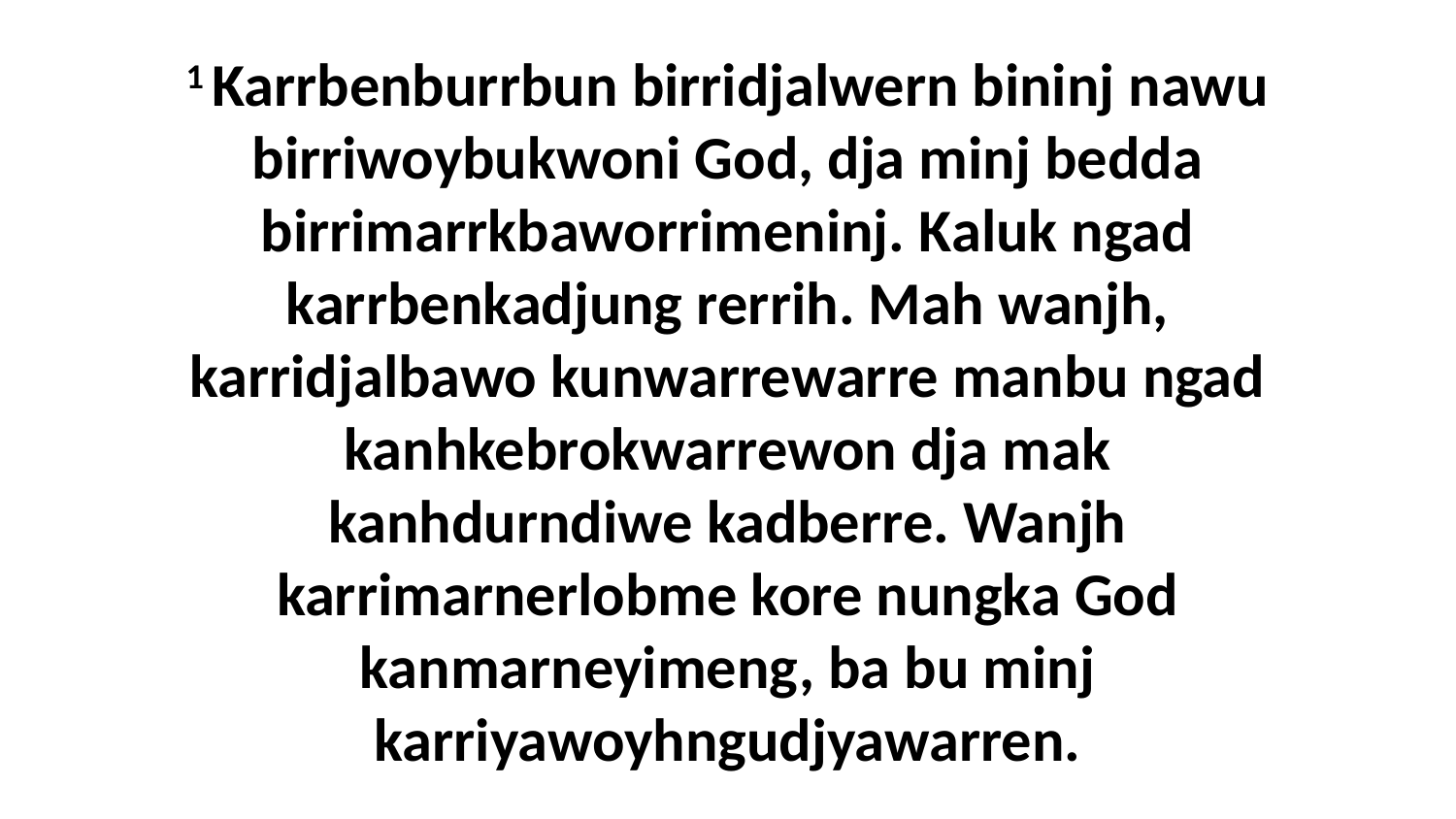

1 Karrbenburrbun birridjalwern bininj nawu birriwoybukwoni God, dja minj bedda birrimarrkbaworrimeninj. Kaluk ngad karrbenkadjung rerrih. Mah wanjh, karridjalbawo kunwarrewarre manbu ngad kanhkebrokwarrewon dja mak kanhdurndiwe kadberre. Wanjh karrimarnerlobme kore nungka God kanmarneyimeng, ba bu minj karriyawoyhngudjyawarren.